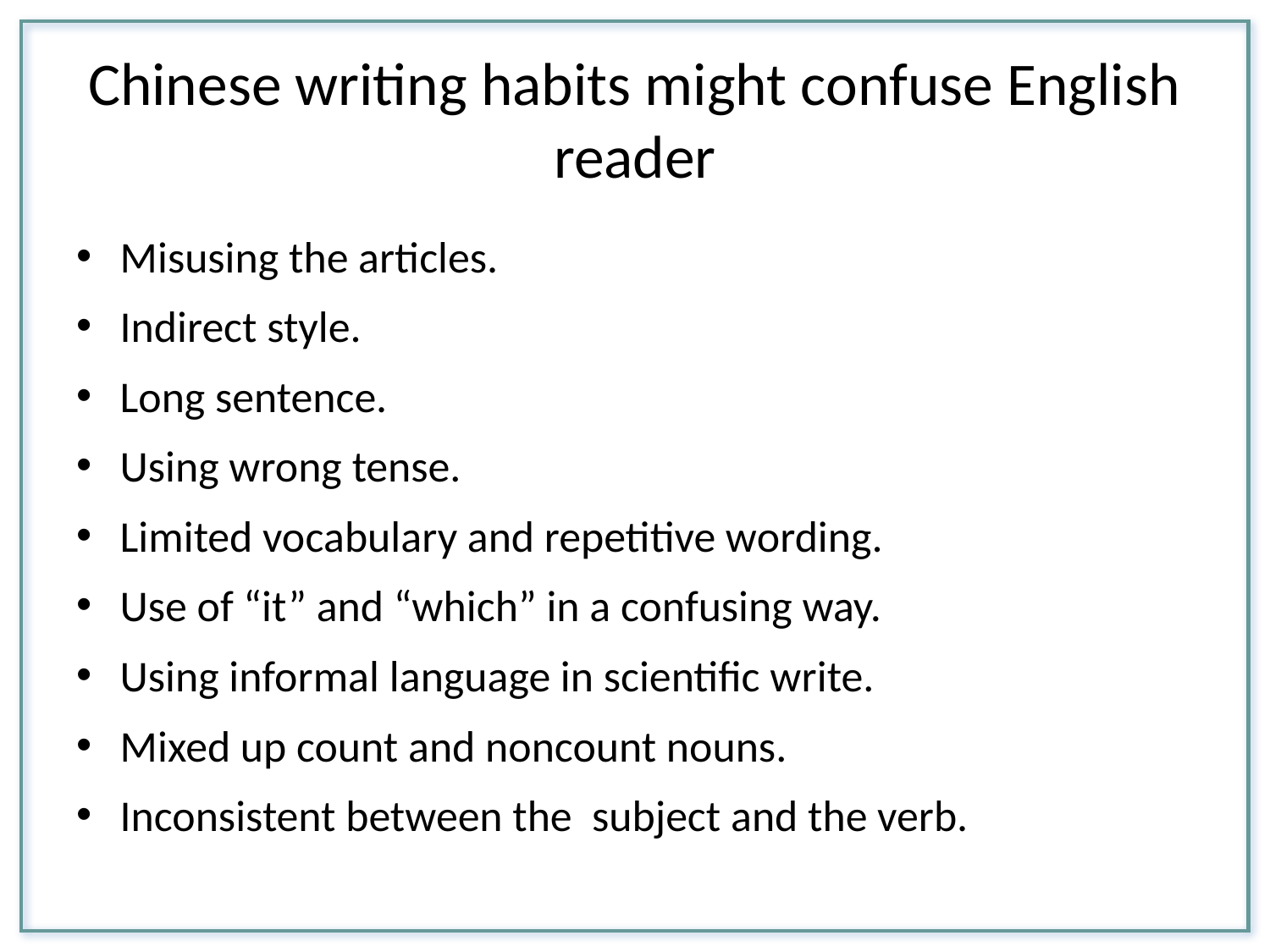

# Chinese writing habits might confuse English reader
Misusing the articles.
Indirect style.
Long sentence.
Using wrong tense.
Limited vocabulary and repetitive wording.
Use of “it” and “which” in a confusing way.
Using informal language in scientific write.
Mixed up count and noncount nouns.
Inconsistent between the  subject and the verb.